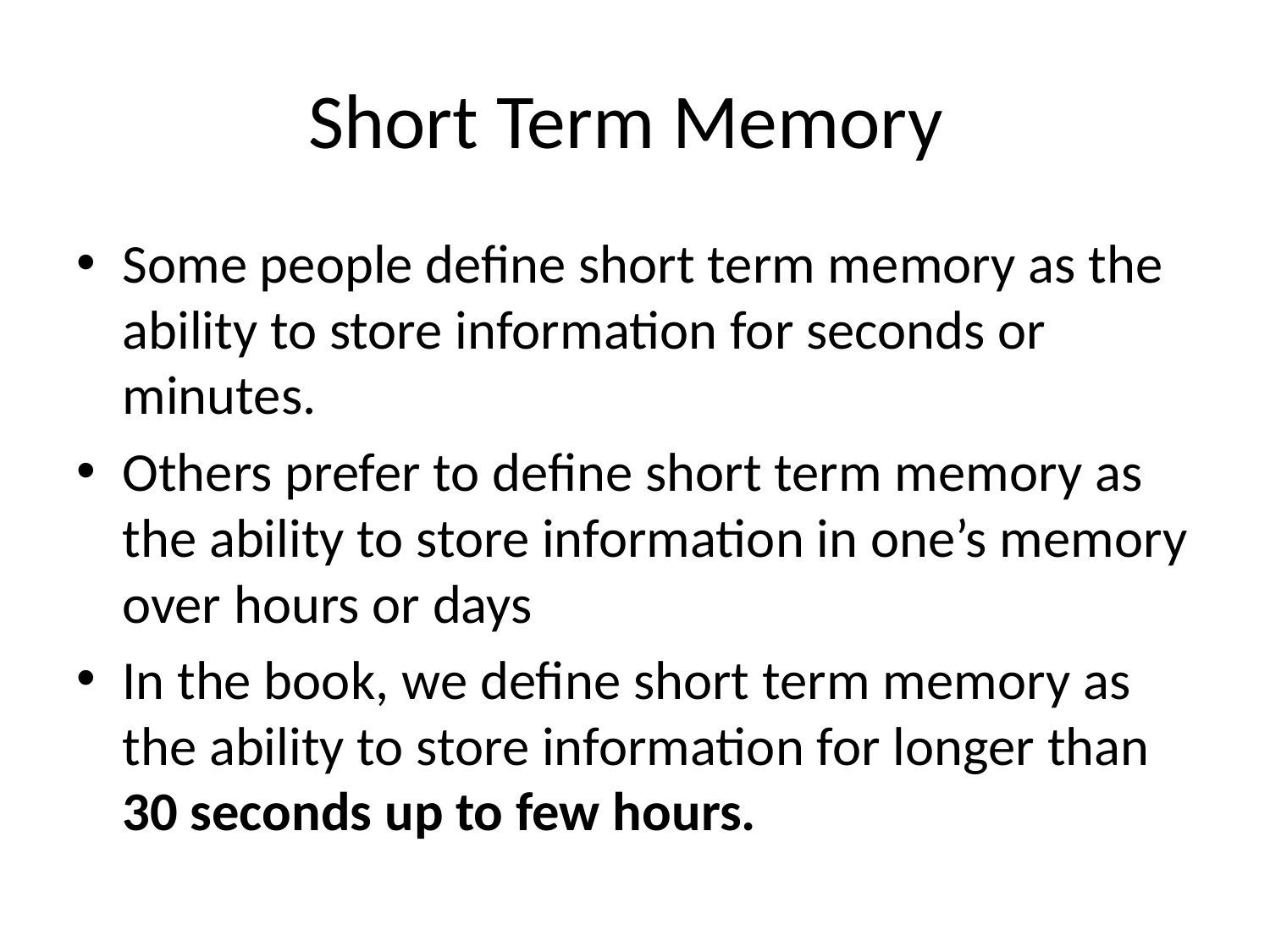

# Short Term Memory
Some people define short term memory as the ability to store information for seconds or minutes.
Others prefer to define short term memory as the ability to store information in one’s memory over hours or days
In the book, we define short term memory as the ability to store information for longer than 30 seconds up to few hours.